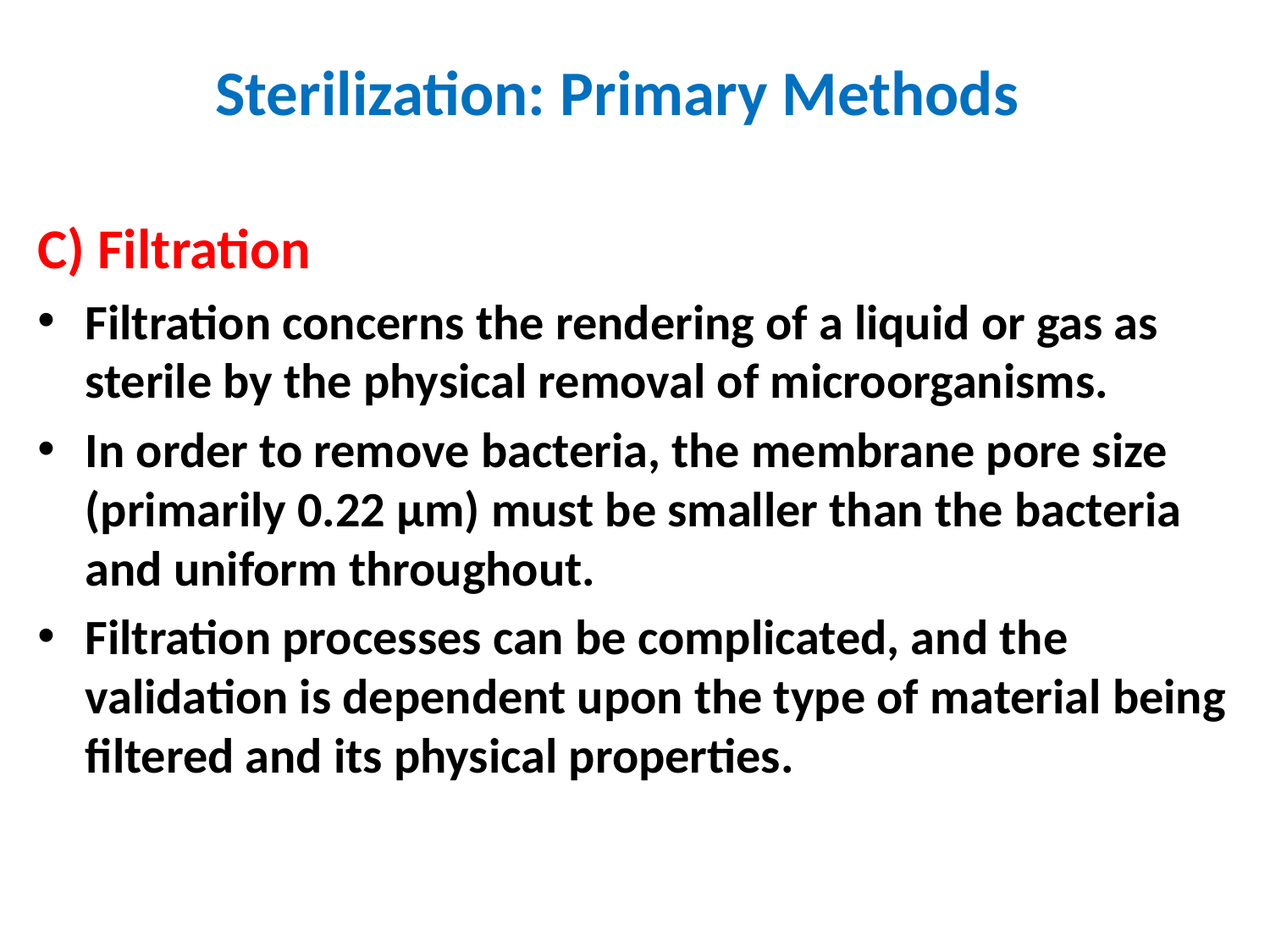

Sterilization: Primary Methods
C) Filtration
Filtration concerns the rendering of a liquid or gas as sterile by the physical removal of microorganisms.
In order to remove bacteria, the membrane pore size (primarily 0.22 μm) must be smaller than the bacteria and uniform throughout.
Filtration processes can be complicated, and the validation is dependent upon the type of material being filtered and its physical properties.